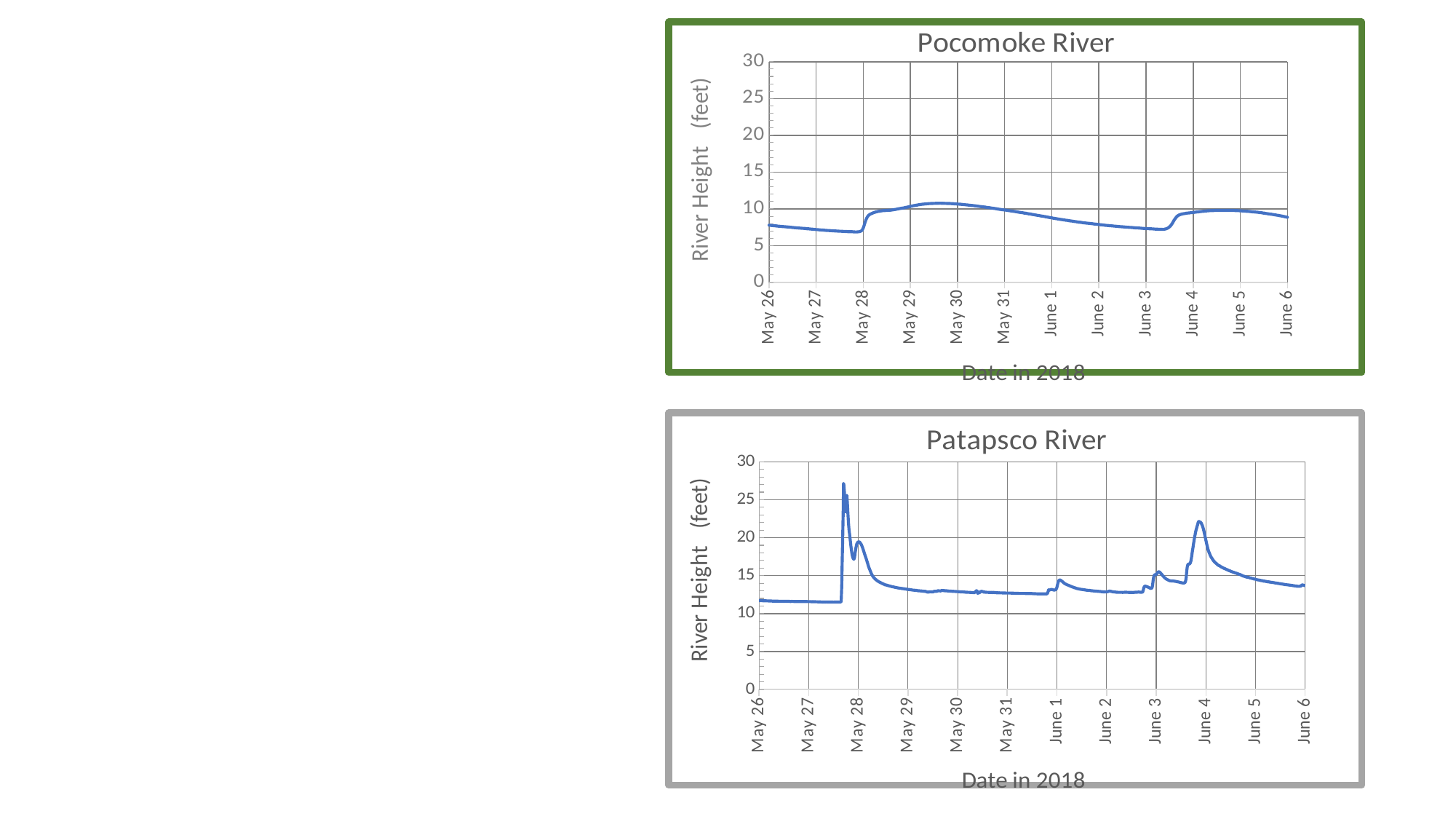

### Chart: Pocomoke River

| Category |  |
|---|---|

### Chart: Patapsco River

| Category |  |
|---|---|